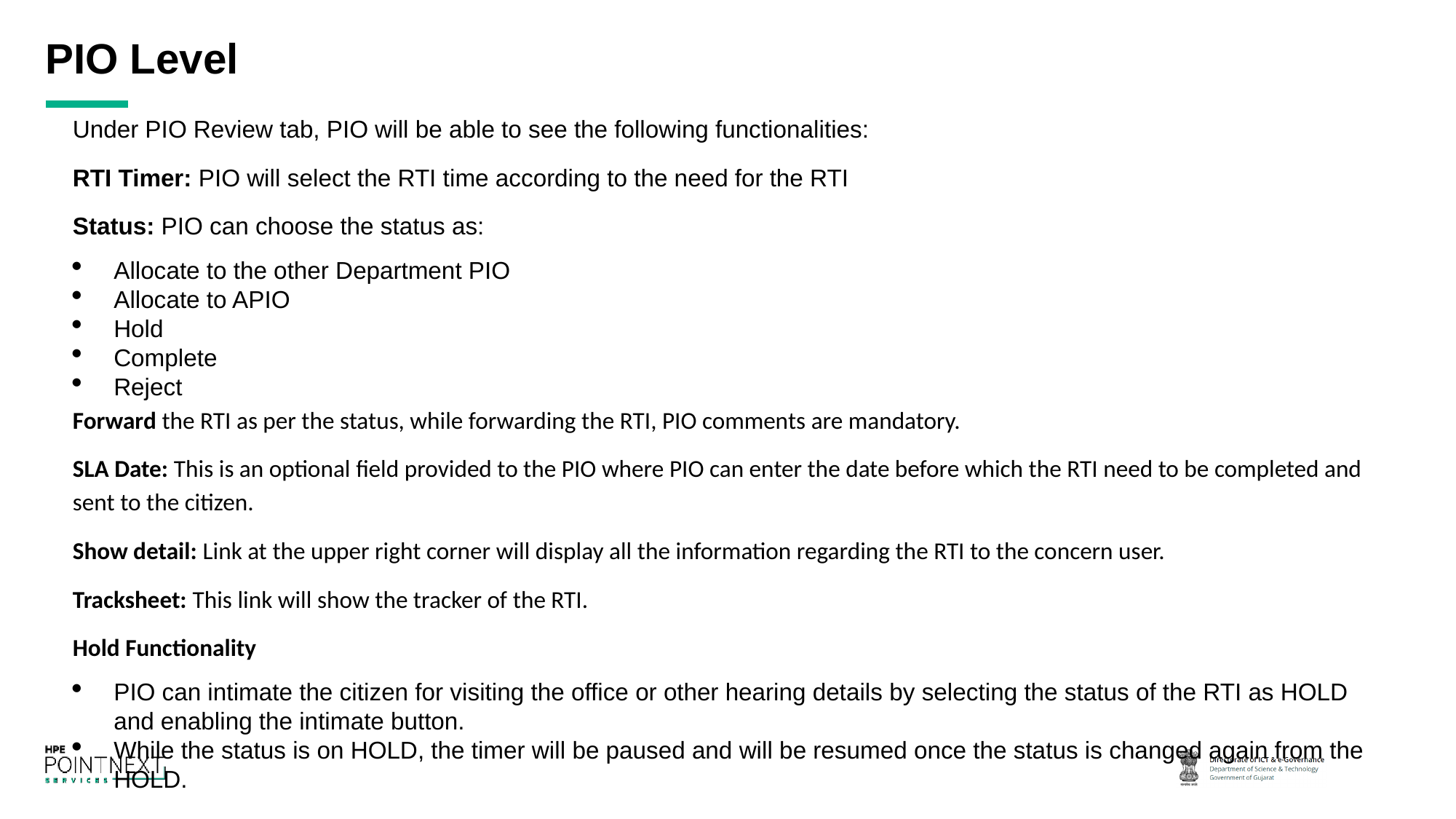

# PIO Level
Under PIO Review tab, PIO will be able to see the following functionalities:
RTI Timer: PIO will select the RTI time according to the need for the RTI
Status: PIO can choose the status as:
Allocate to the other Department PIO
Allocate to APIO
Hold
Complete
Reject
Forward the RTI as per the status, while forwarding the RTI, PIO comments are mandatory.
SLA Date: This is an optional field provided to the PIO where PIO can enter the date before which the RTI need to be completed and sent to the citizen.
Show detail: Link at the upper right corner will display all the information regarding the RTI to the concern user.
Tracksheet: This link will show the tracker of the RTI.
Hold Functionality
PIO can intimate the citizen for visiting the office or other hearing details by selecting the status of the RTI as HOLD and enabling the intimate button.
While the status is on HOLD, the timer will be paused and will be resumed once the status is changed again from the HOLD.